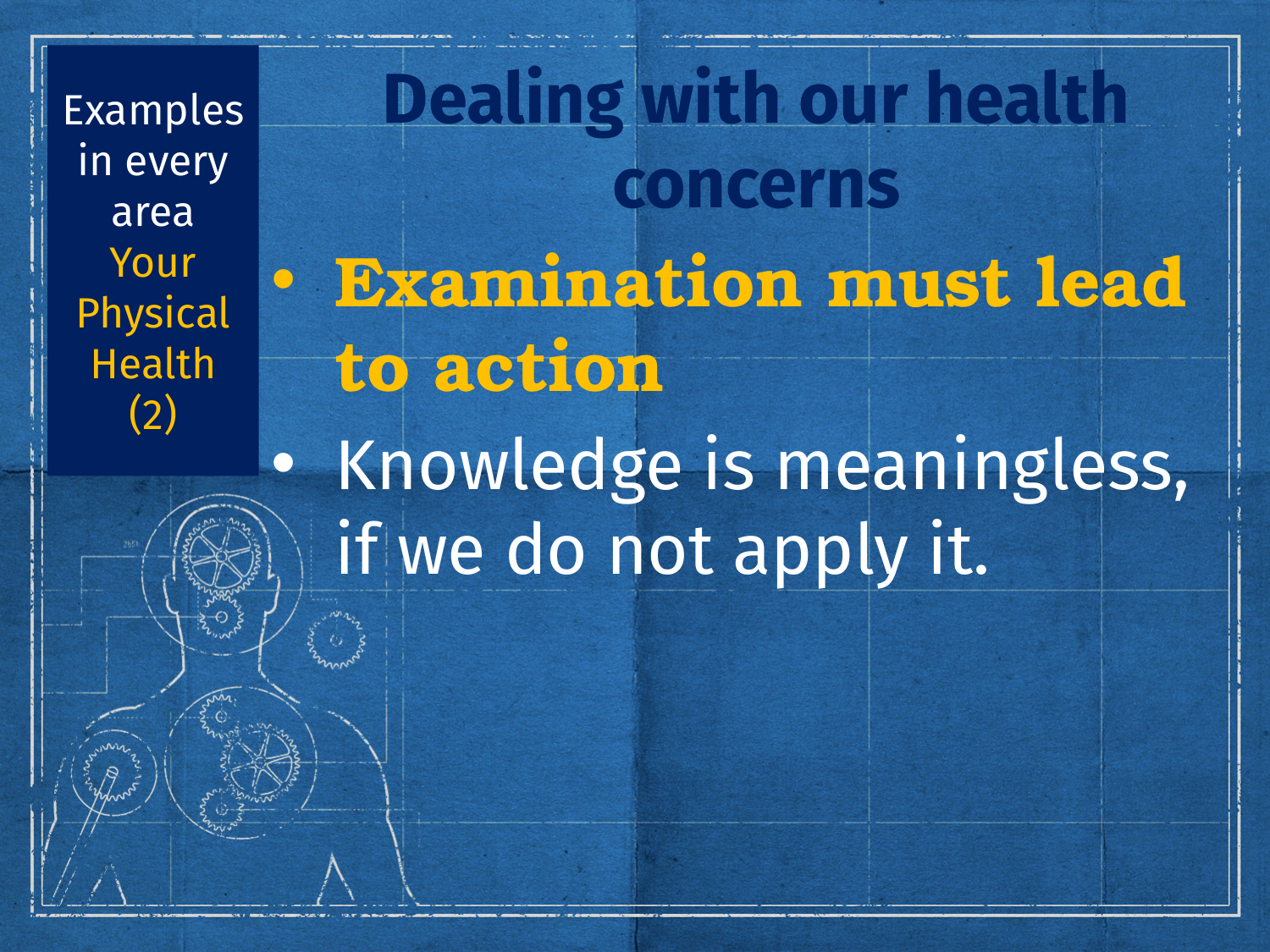

# Examples in every area Your Physical Health (2)
Dealing with our health concerns
Examination must lead to action
Knowledge is meaningless, if we do not apply it.